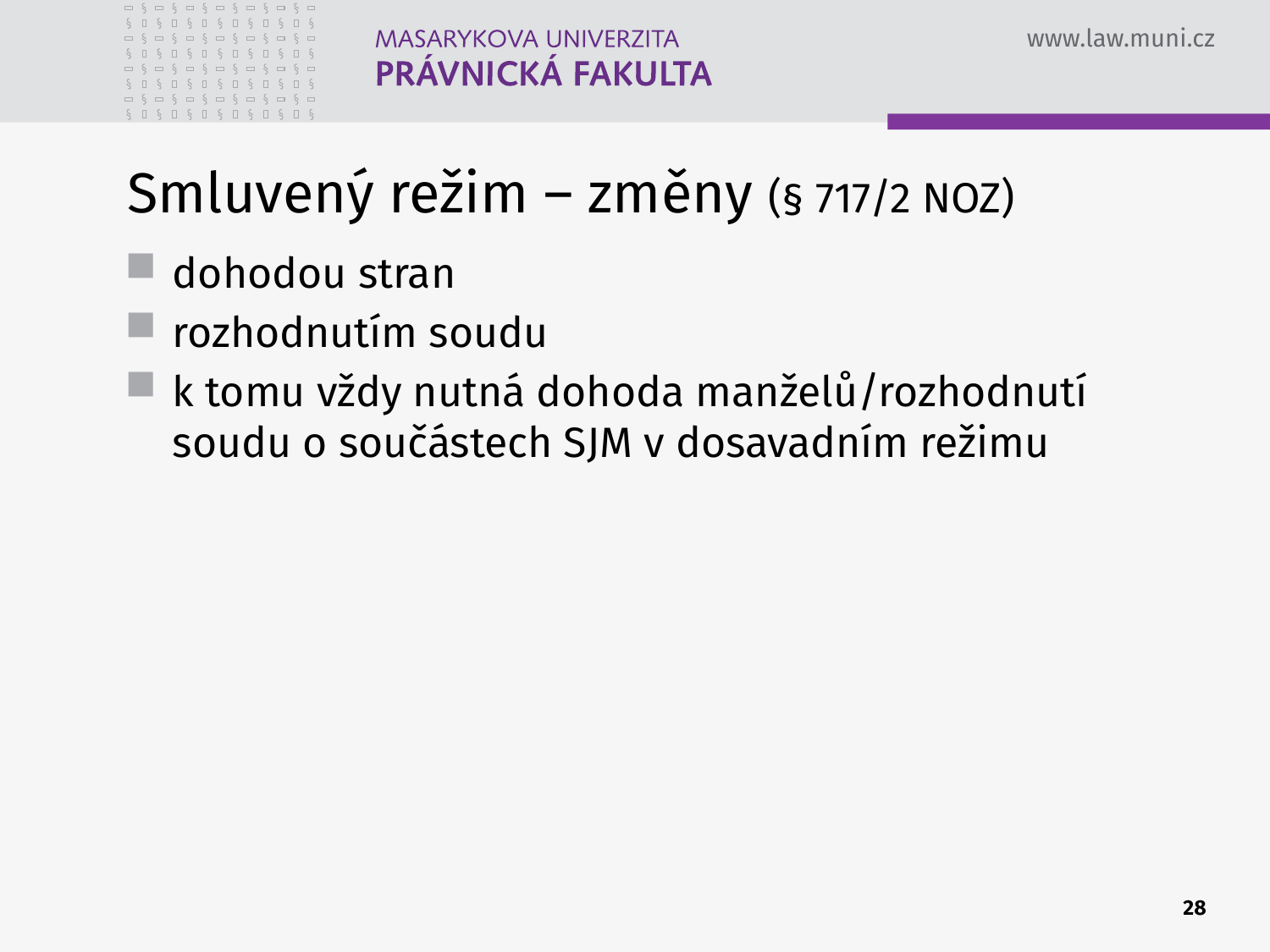

# Smluvený režim – změny (§ 717/2 NOZ)
dohodou stran
rozhodnutím soudu
k tomu vždy nutná dohoda manželů/rozhodnutí soudu o součástech SJM v dosavadním režimu

28